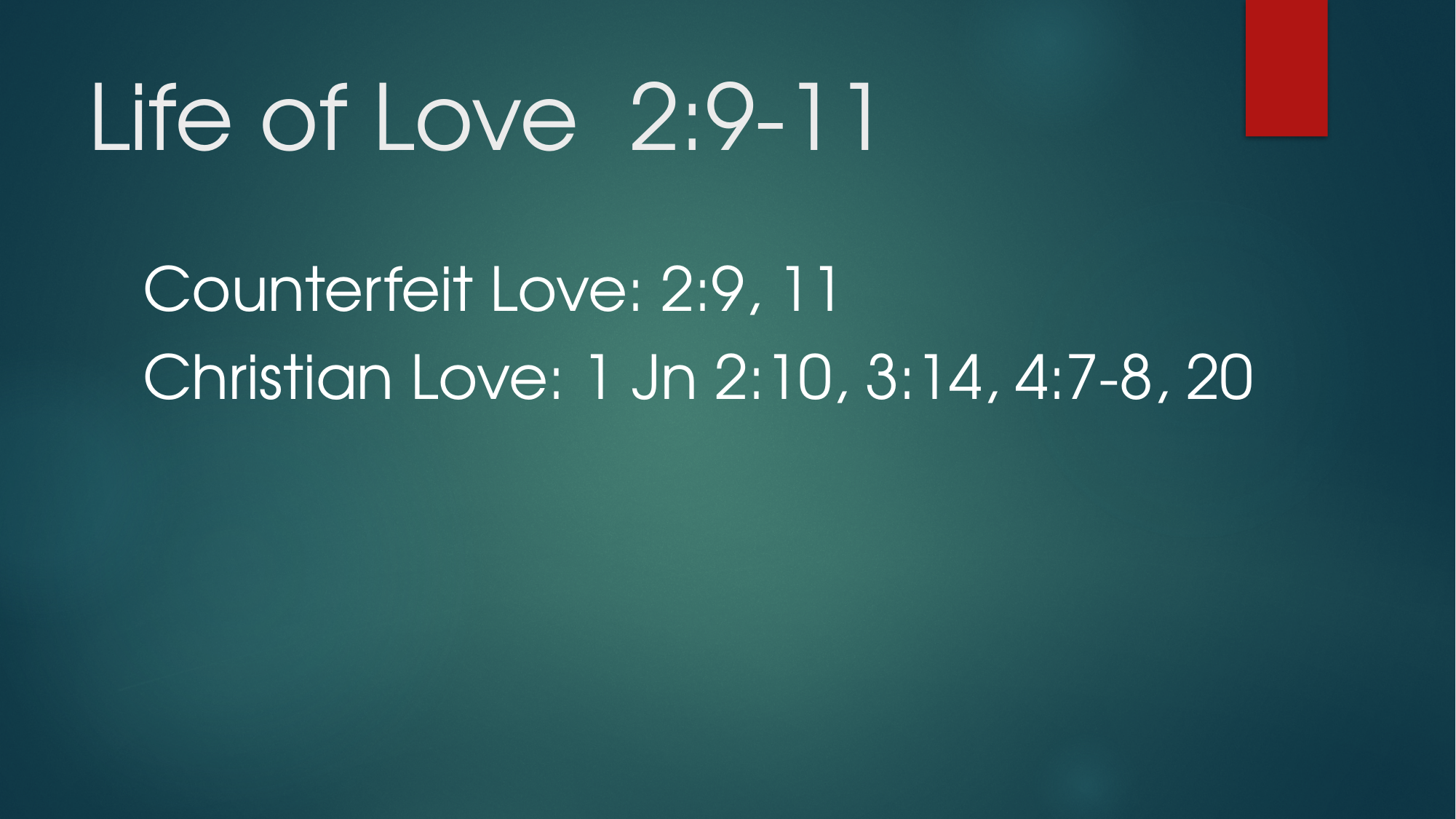

# Life of Love  2:9-11
Counterfeit Love: 2:9, 11
Christian Love: 1 Jn 2:10, 3:14, 4:7-8, 20